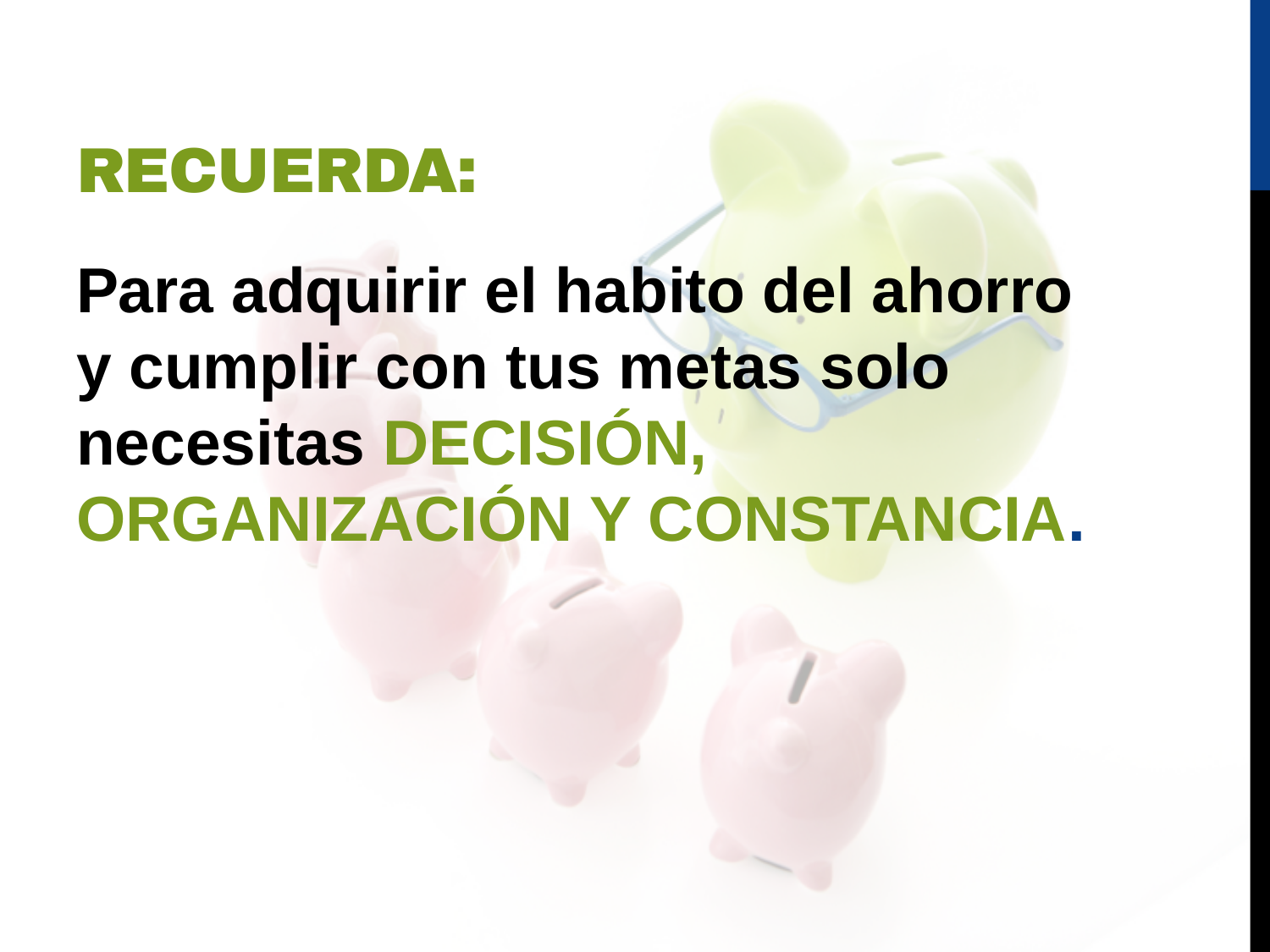

# Recuerda:
Para adquirir el habito del ahorro y cumplir con tus metas solo necesitas DECISIÓN, ORGANIZACIÓN Y CONSTANCIA.